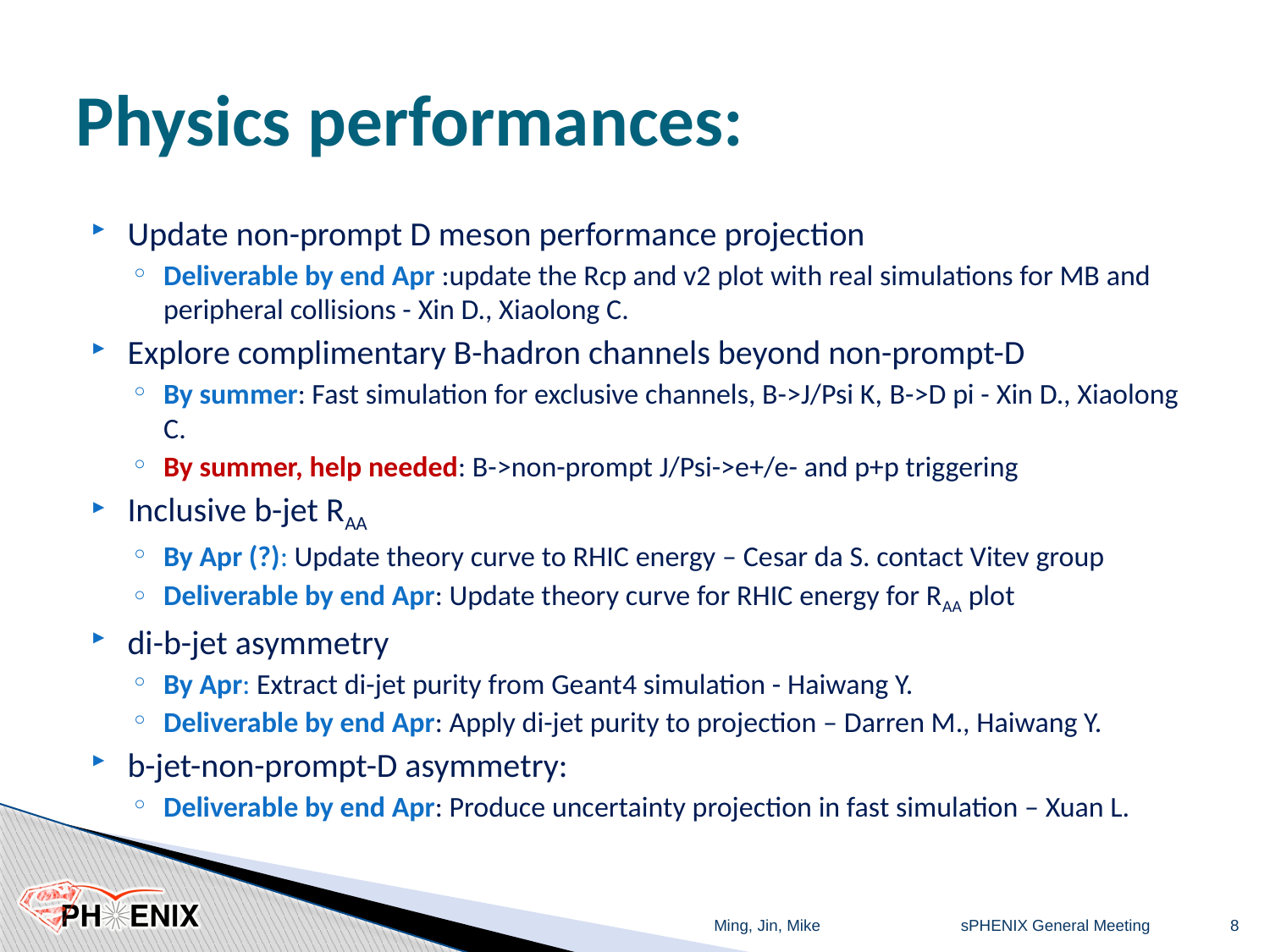

# Physics performances:
Update non-prompt D meson performance projection
Deliverable by end Apr :update the Rcp and v2 plot with real simulations for MB and peripheral collisions - Xin D., Xiaolong C.
Explore complimentary B-hadron channels beyond non-prompt-D
By summer: Fast simulation for exclusive channels, B->J/Psi K, B->D pi - Xin D., Xiaolong C.
By summer, help needed: B->non-prompt J/Psi->e+/e- and p+p triggering
Inclusive b-jet RAA
By Apr (?): Update theory curve to RHIC energy – Cesar da S. contact Vitev group
Deliverable by end Apr: Update theory curve for RHIC energy for RAA plot
di-b-jet asymmetry
By Apr: Extract di-jet purity from Geant4 simulation - Haiwang Y.
Deliverable by end Apr: Apply di-jet purity to projection – Darren M., Haiwang Y.
b-jet-non-prompt-D asymmetry:
Deliverable by end Apr: Produce uncertainty projection in fast simulation – Xuan L.
Ming, Jin, Mike
sPHENIX General Meeting
8